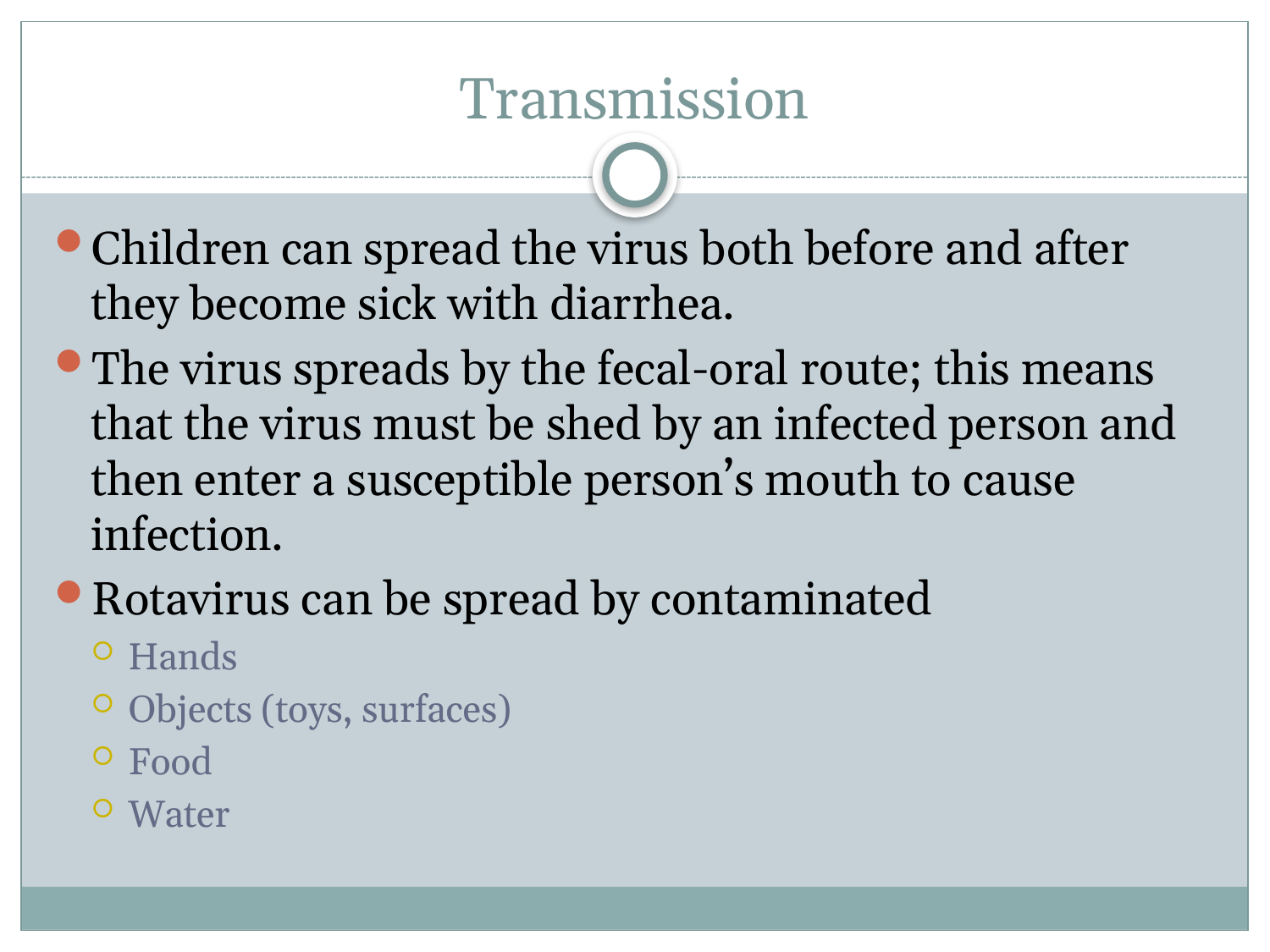

# Transmission
Children can spread the virus both before and after they become sick with diarrhea.
The virus spreads by the fecal-oral route; this means that the virus must be shed by an infected person and then enter a susceptible person’s mouth to cause infection.
Rotavirus can be spread by contaminated
Hands
Objects (toys, surfaces)
Food
Water